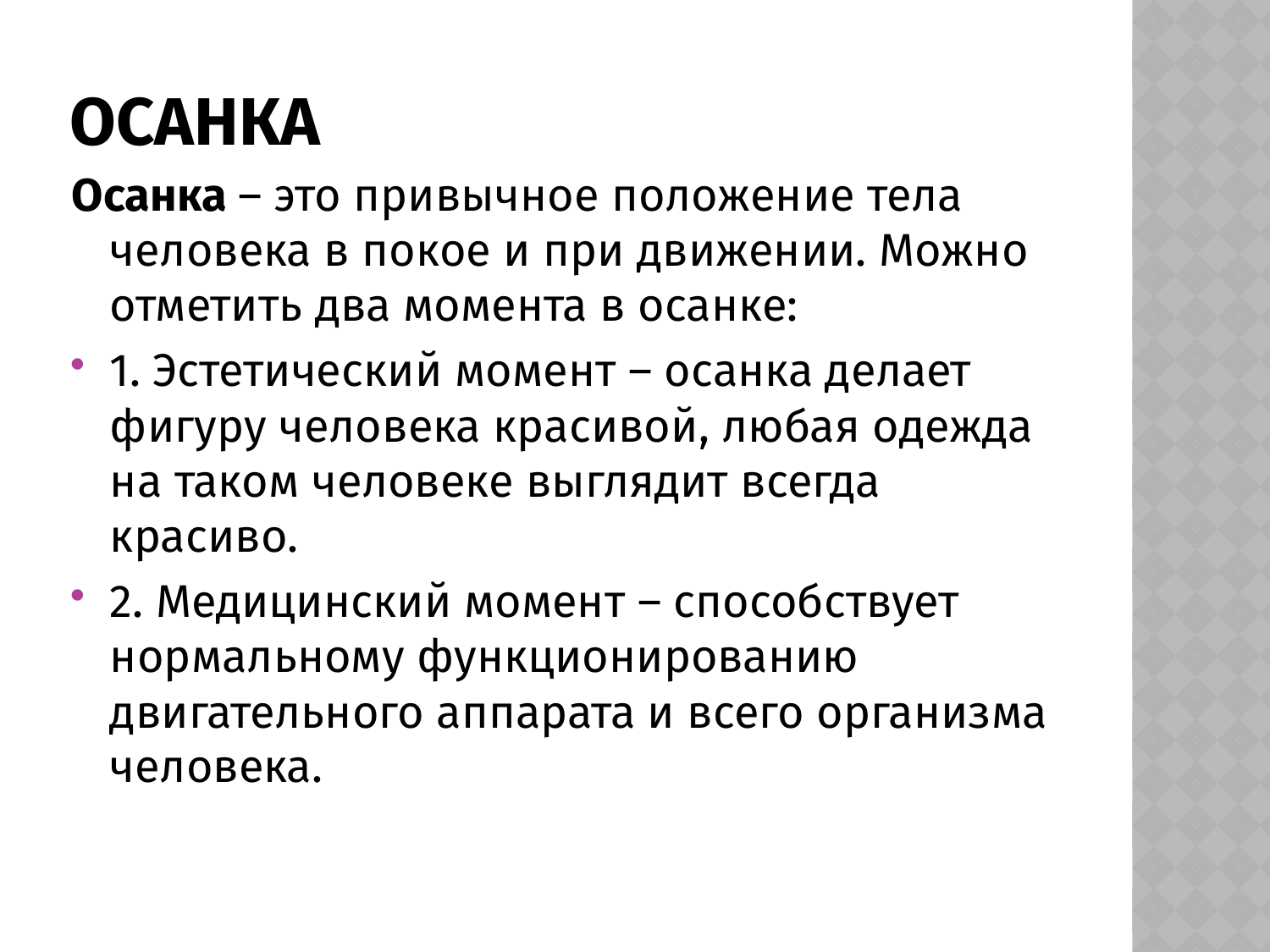

# Осанка
Осанка – это привычное положение тела человека в покое и при движении. Можно отметить два момента в осанке:
1. Эстетический момент – осанка делает фигуру человека красивой, любая одежда на таком человеке выглядит всегда красиво.
2. Медицинский момент – способствует нормальному функционированию двигательного аппарата и всего организма человека.